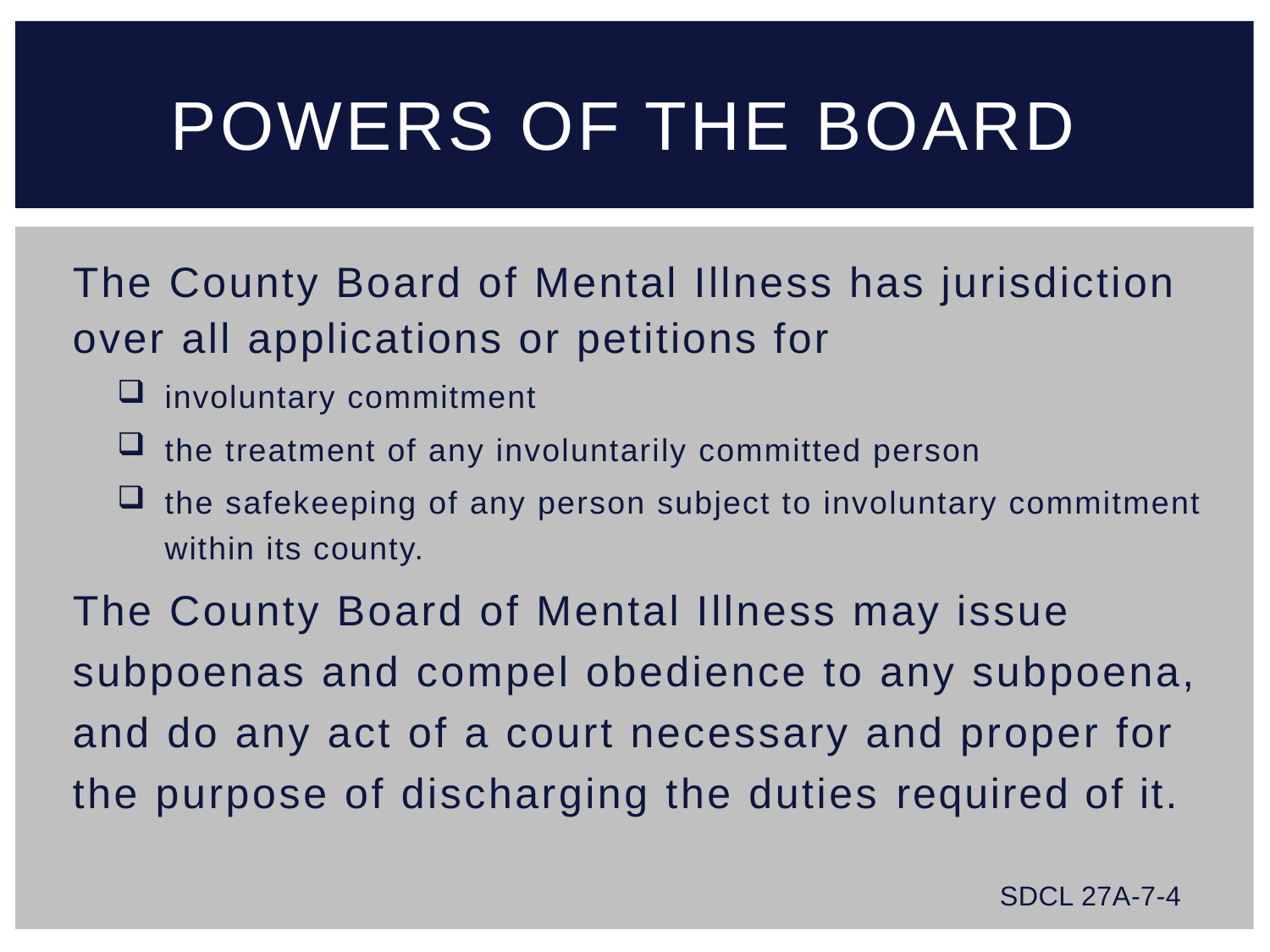

POWERS OF THE BOARD
The County Board of Mental Illness has jurisdiction over all applications or petitions for
involuntary commitment
the treatment of any involuntarily committed person
the safekeeping of any person subject to involuntary commitment within its county.
The County Board of Mental Illness may issue subpoenas and compel obedience to any subpoena, and do any act of a court necessary and proper for the purpose of discharging the duties required of it.

SDCL 27A-7-4